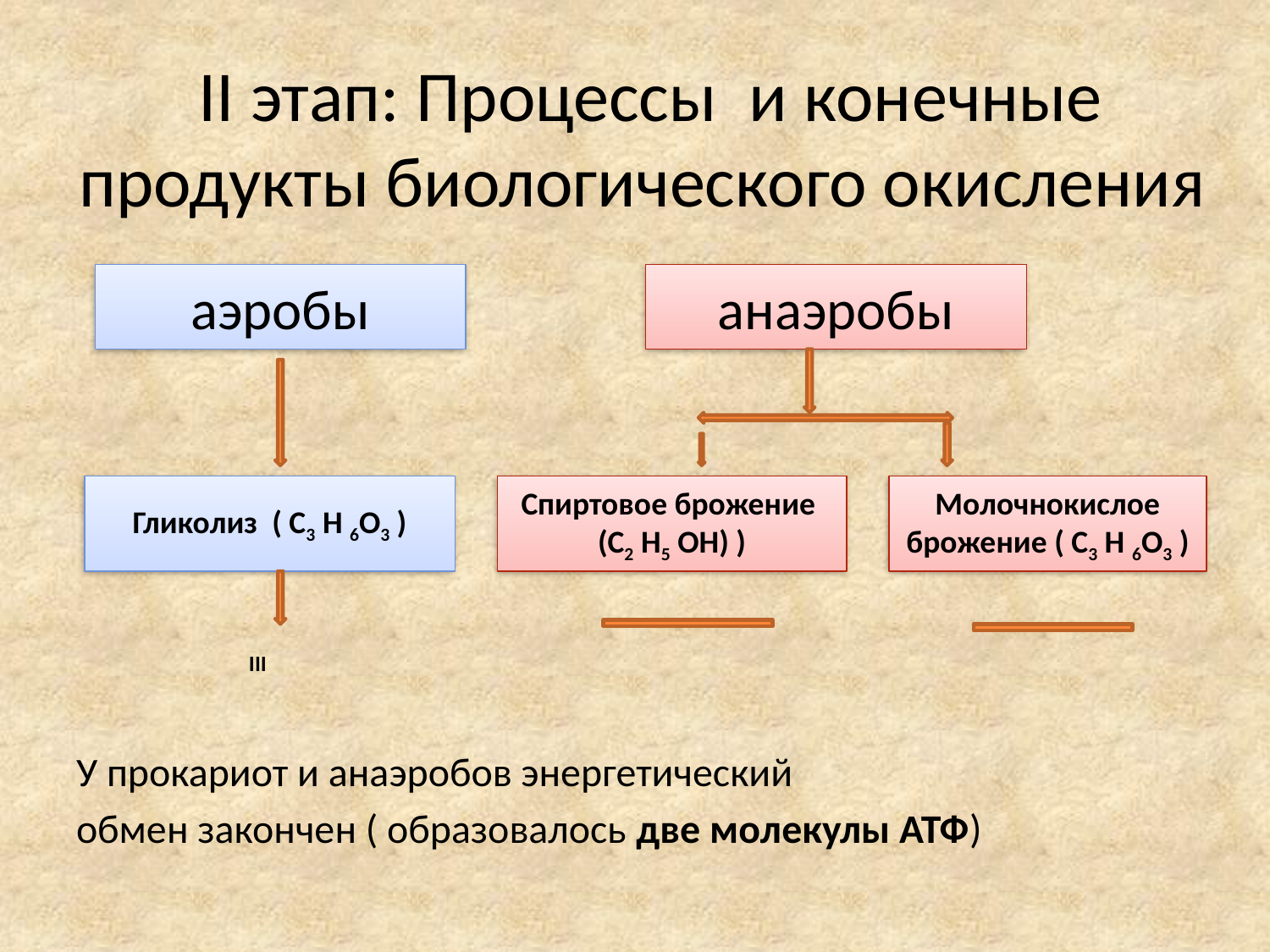

# II этап: Процессы  и конечные продукты биологического окисления

                                  III

У прокариот и анаэробов энергетический
обмен закончен ( образовалось две молекулы АТФ)
аэробы
анаэробы

Гликолиз  ( С3 Н 6О3 )
Спиртовое брожение  (С2 Н5 ОН) )
Молочнокислое
брожение ( С3 Н 6О3 )